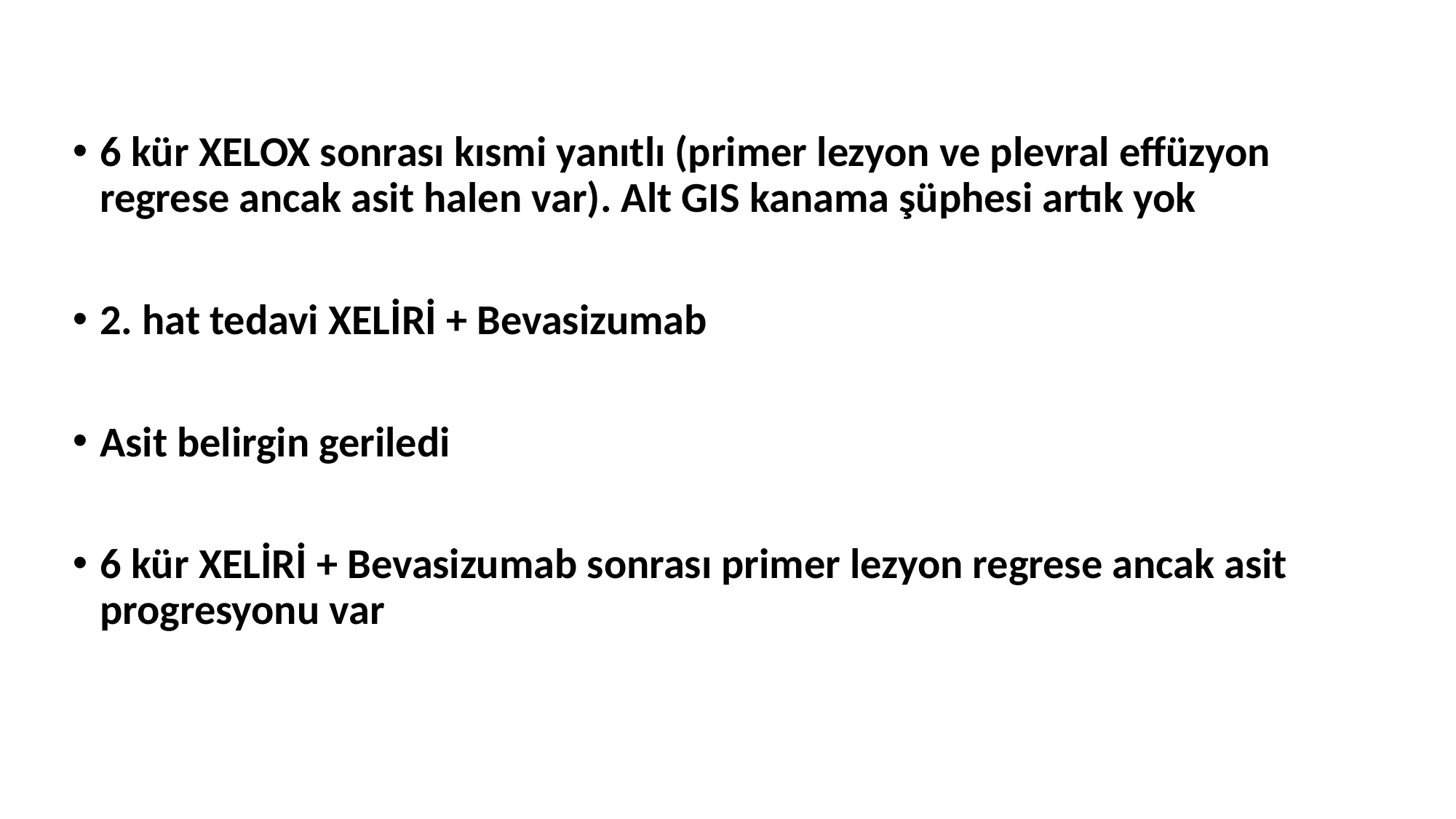

6 kür XELOX sonrası kısmi yanıtlı (primer lezyon ve plevral effüzyon regrese ancak asit halen var). Alt GIS kanama şüphesi artık yok

2. hat tedavi XELİRİ + Bevasizumab

Asit belirgin geriledi

6 kür XELİRİ + Bevasizumab sonrası primer lezyon regrese ancak asit progresyonu var